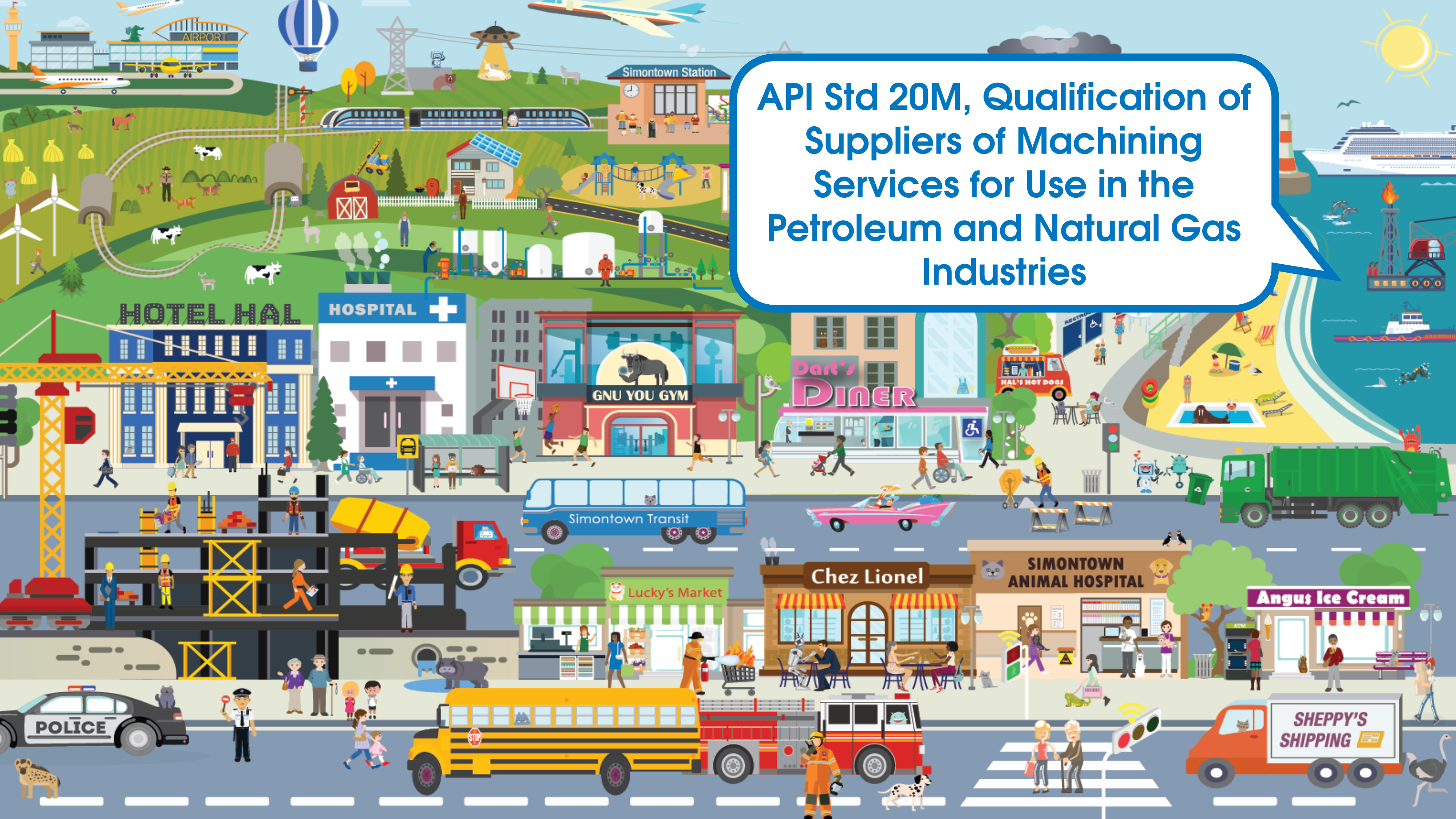

API Std 20M, Qualification of Suppliers of Machining Services for Use in the Petroleum and Natural Gas Industries